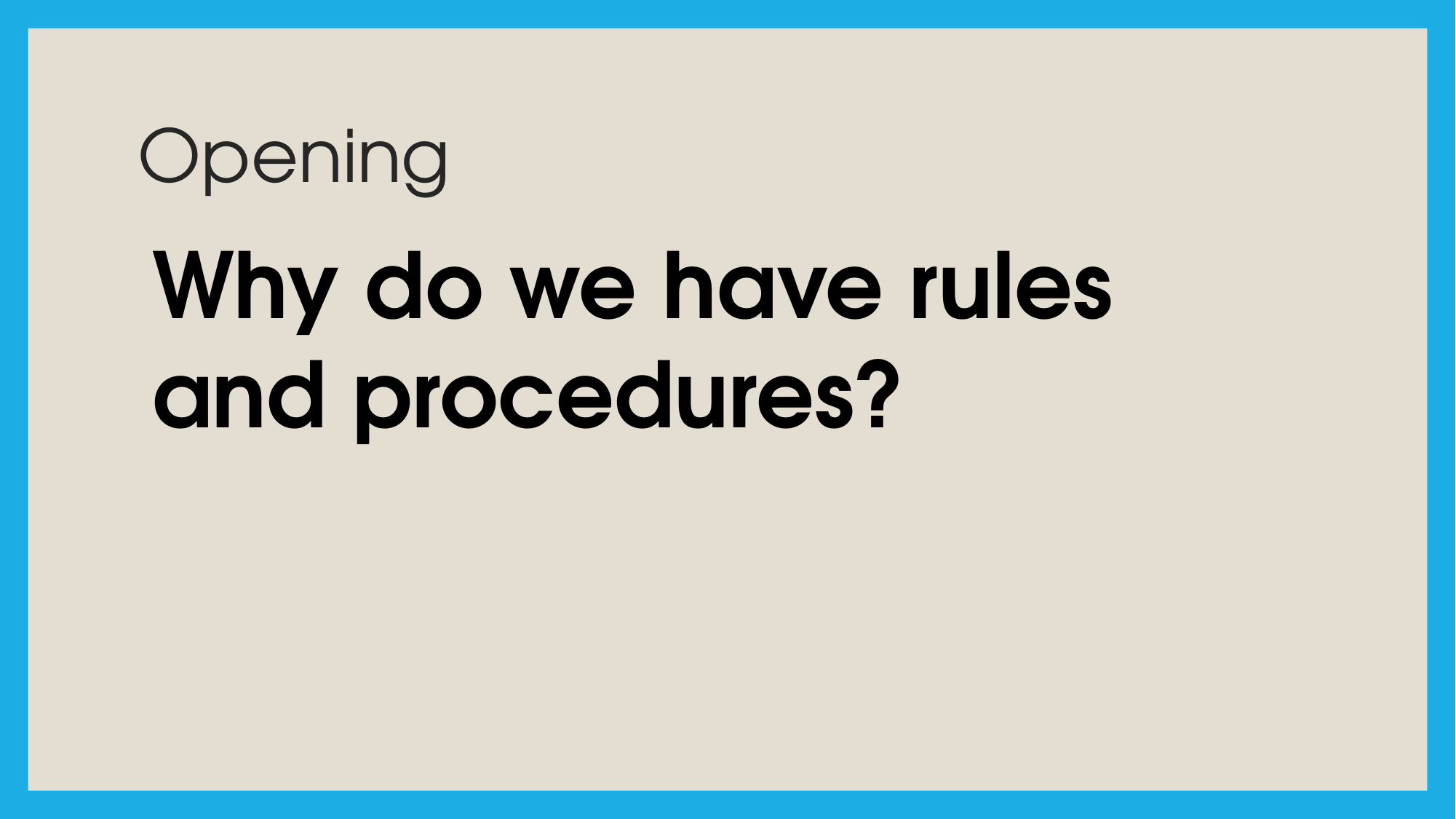

# Opening
Why do we have rules and procedures?